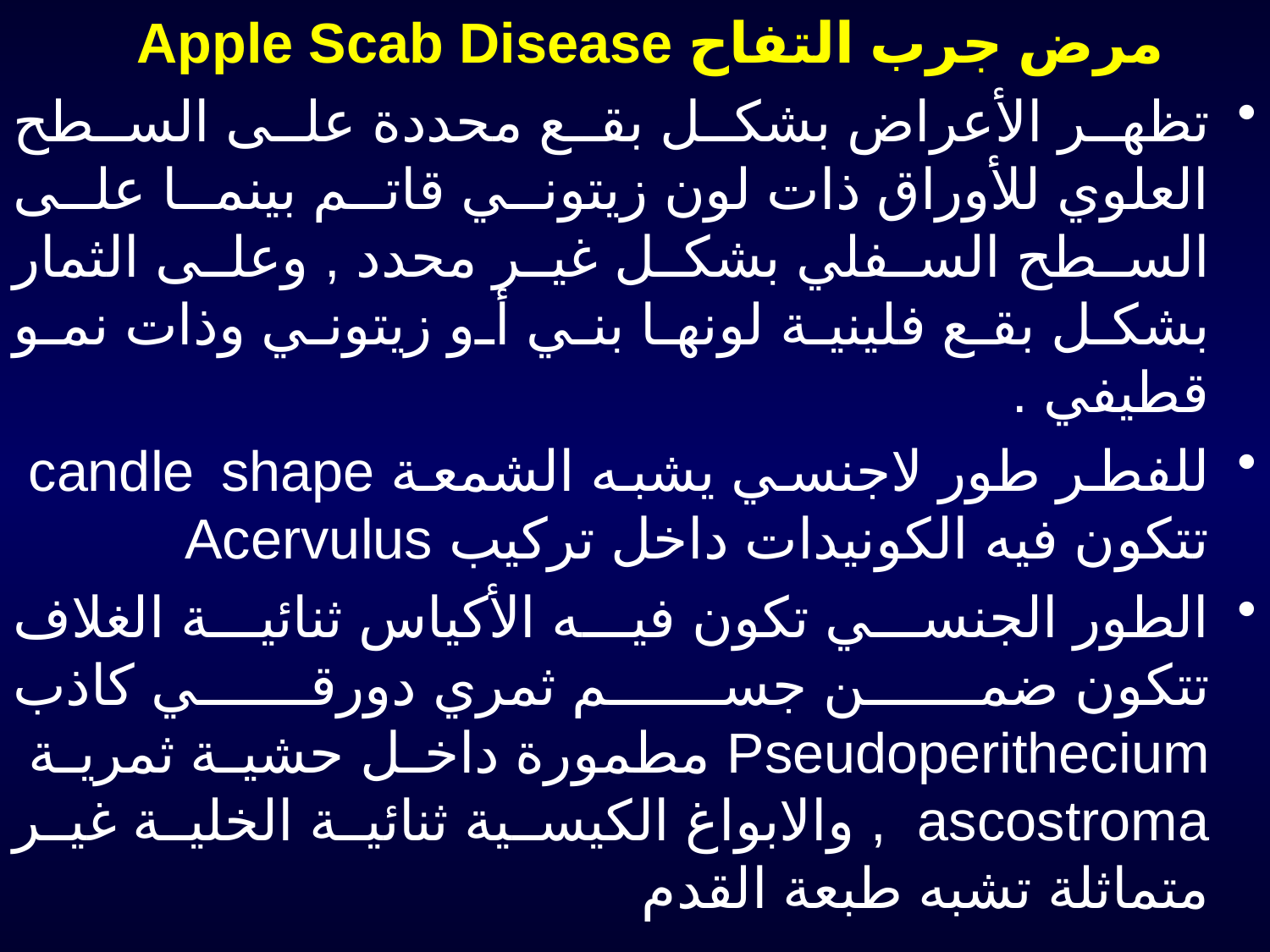

# مرض جرب التفاح Apple Scab Disease
تظهر الأعراض بشكل بقع محددة على السطح العلوي للأوراق ذات لون زيتوني قاتم بينما على السطح السفلي بشكل غير محدد , وعلى الثمار بشكل بقع فلينية لونها بني أو زيتوني وذات نمو قطيفي .
للفطر طور لاجنسي يشبه الشمعة candle shape  تتكون فيه الكونيدات داخل تركيب Acervulus
الطور الجنسي تكون فيه الأكياس ثنائية الغلاف تتكون ضمن جسم ثمري دورقي كاذب Pseudoperithecium مطمورة داخل حشية ثمرية  ascostroma  , والابواغ الكيسية ثنائية الخلية غير متماثلة تشبه طبعة القدم